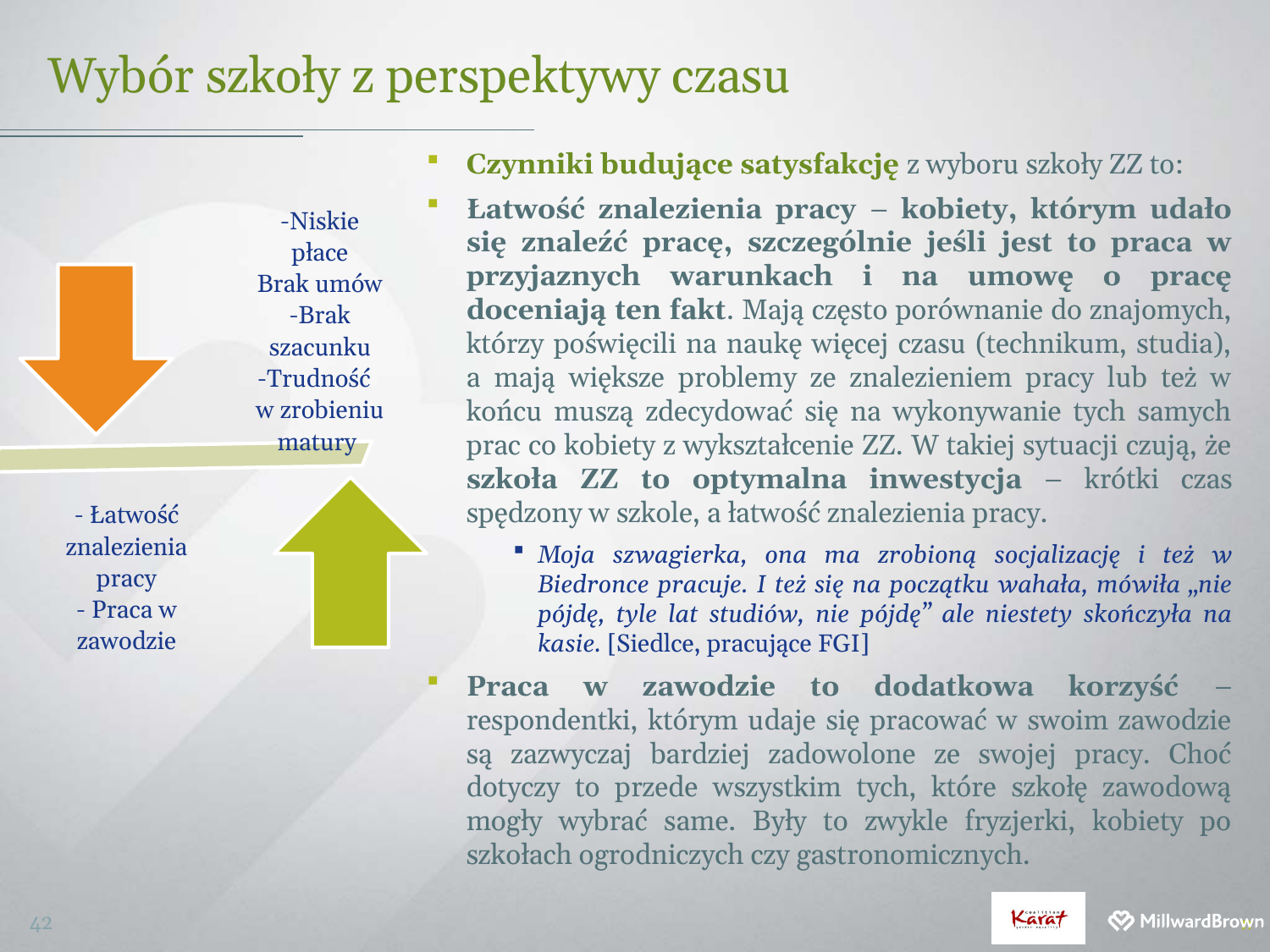

# Wybór szkoły z perspektywy czasu
Czynniki budujące satysfakcję z wyboru szkoły ZZ to:
Łatwość znalezienia pracy – kobiety, którym udało się znaleźć pracę, szczególnie jeśli jest to praca w przyjaznych warunkach i na umowę o pracę doceniają ten fakt. Mają często porównanie do znajomych, którzy poświęcili na naukę więcej czasu (technikum, studia), a mają większe problemy ze znalezieniem pracy lub też w końcu muszą zdecydować się na wykonywanie tych samych prac co kobiety z wykształcenie ZZ. W takiej sytuacji czują, że szkoła ZZ to optymalna inwestycja – krótki czas spędzony w szkole, a łatwość znalezienia pracy.
Moja szwagierka, ona ma zrobioną socjalizację i też w Biedronce pracuje. I też się na początku wahała, mówiła „nie pójdę, tyle lat studiów, nie pójdę” ale niestety skończyła na kasie. [Siedlce, pracujące FGI]
Praca w zawodzie to dodatkowa korzyść – respondentki, którym udaje się pracować w swoim zawodzie są zazwyczaj bardziej zadowolone ze swojej pracy. Choć dotyczy to przede wszystkim tych, które szkołę zawodową mogły wybrać same. Były to zwykle fryzjerki, kobiety po szkołach ogrodniczych czy gastronomicznych.

-Niskie płace
Brak umów
-Brak szacunku
-Trudność
w zrobieniu matury
- Łatwość znalezienia pracy
- Praca w zawodzie
42